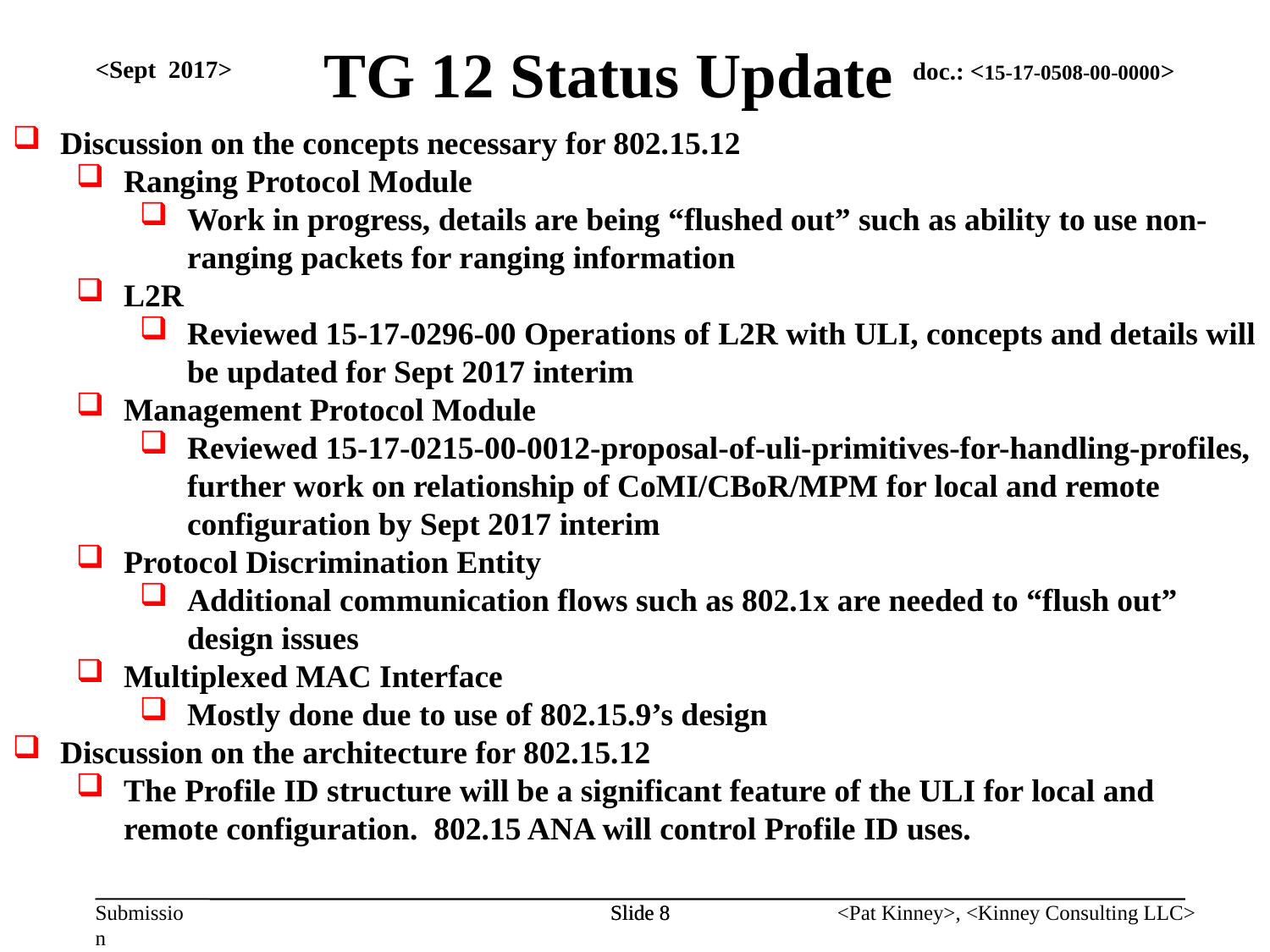

TG 12 Status Update
<Sept  2017>
Discussion on the concepts necessary for 802.15.12
Ranging Protocol Module
Work in progress, details are being “flushed out” such as ability to use non-ranging packets for ranging information
L2R
Reviewed 15-17-0296-00 Operations of L2R with ULI, concepts and details will be updated for Sept 2017 interim
Management Protocol Module
Reviewed 15-17-0215-00-0012-proposal-of-uli-primitives-for-handling-profiles, further work on relationship of CoMI/CBoR/MPM for local and remote configuration by Sept 2017 interim
Protocol Discrimination Entity
Additional communication flows such as 802.1x are needed to “flush out” design issues
Multiplexed MAC Interface
Mostly done due to use of 802.15.9’s design
Discussion on the architecture for 802.15.12
The Profile ID structure will be a significant feature of the ULI for local and remote configuration.  802.15 ANA will control Profile ID uses.

Slide 8
Slide 8
<Pat Kinney>, <Kinney Consulting LLC>